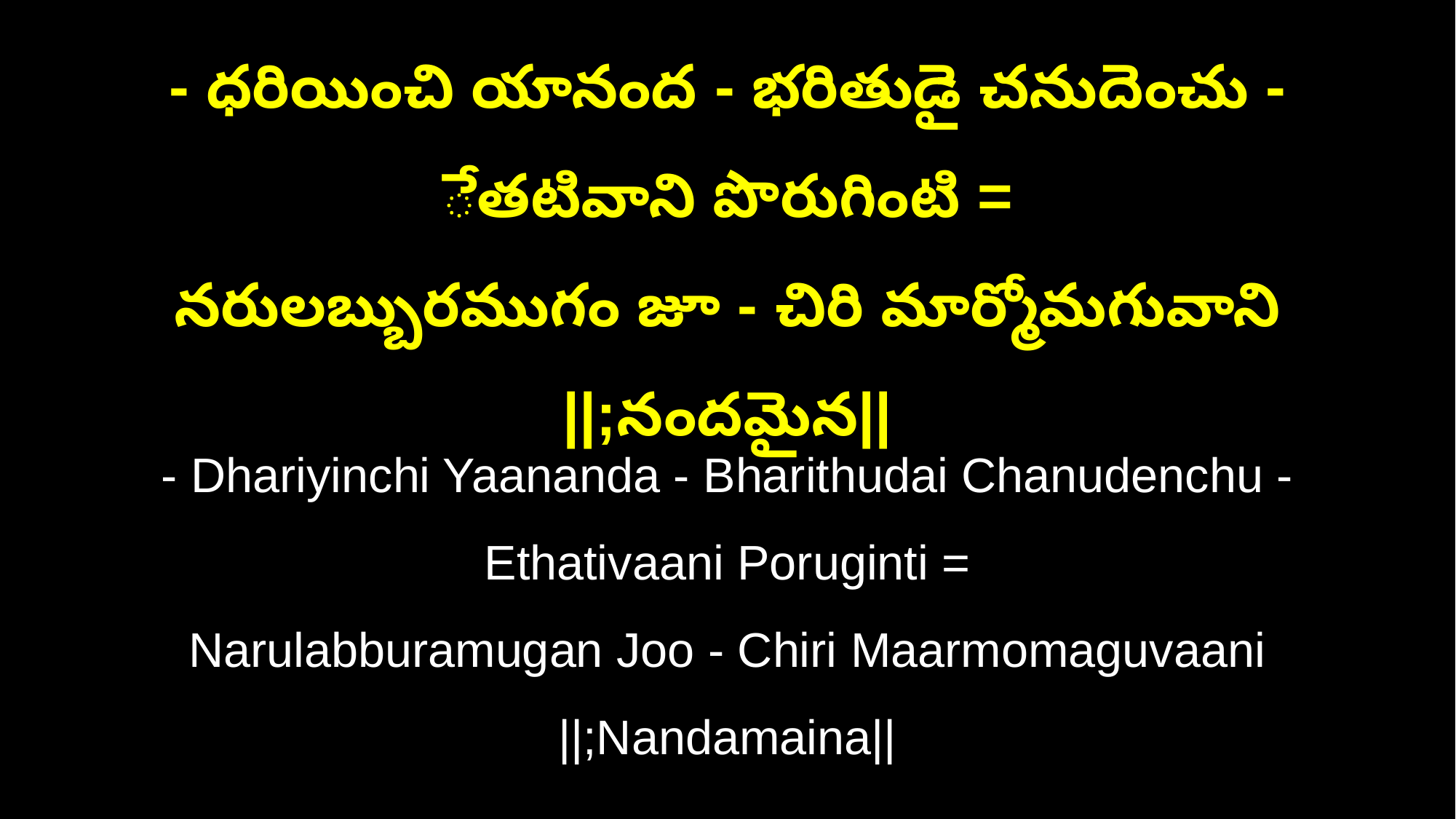

- ధరియించి యానంద - భరితుడై చనుదెంచు - ేతటివాని పొరుగింటి =
నరులబ్బురముగం జూ - చిరి మార్మోమగువాని ||;నందమైన||
- Dhariyinchi Yaananda - Bharithudai Chanudenchu - Ethativaani Poruginti =
Narulabburamugan Joo - Chiri Maarmomaguvaani ||;Nandamaina||